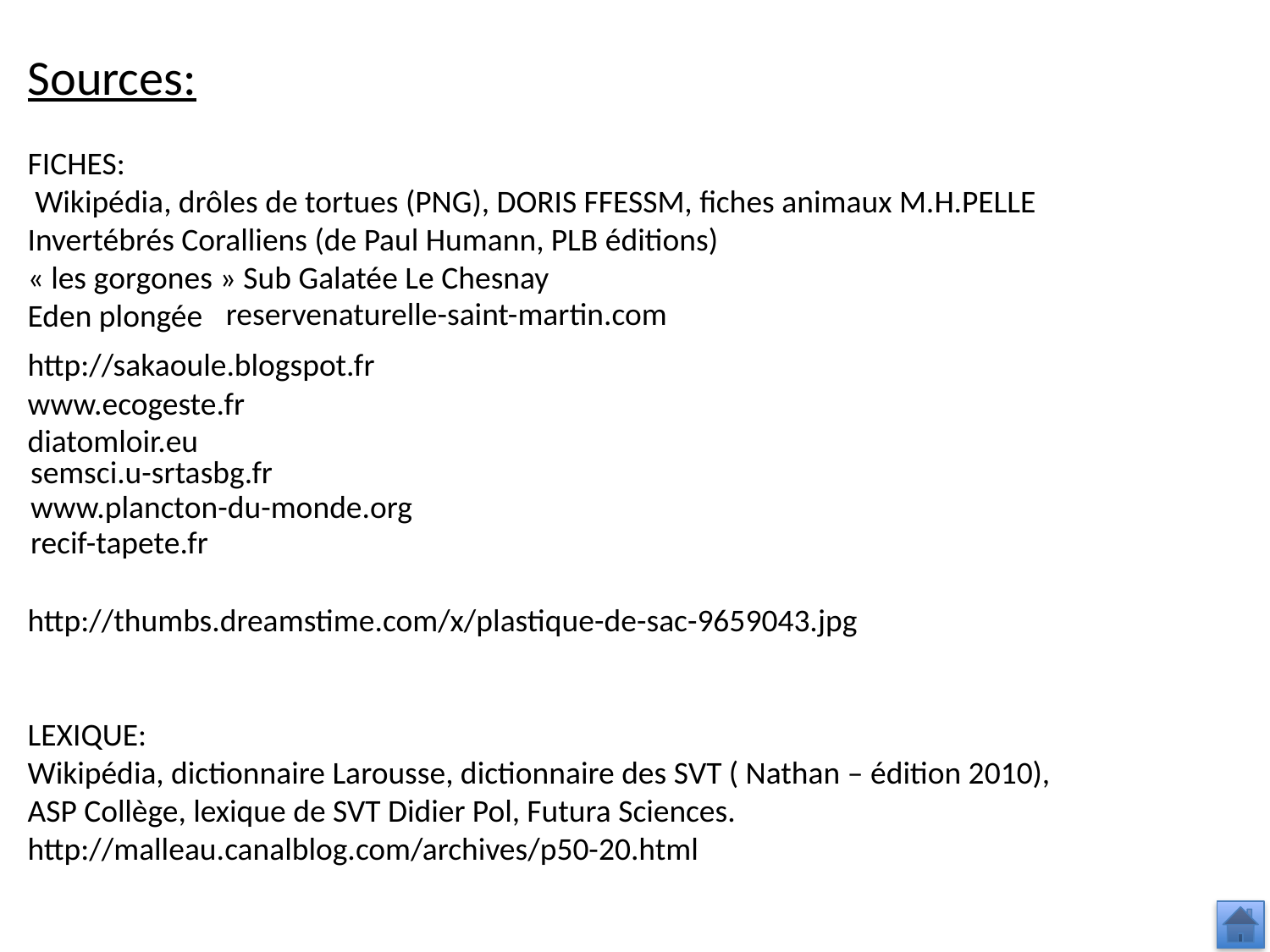

Sources:

FICHES:
 Wikipédia, drôles de tortues (PNG), DORIS FFESSM, fiches animaux M.H.PELLE
Invertébrés Coralliens (de Paul Humann, PLB éditions)
« les gorgones » Sub Galatée Le Chesnay
Eden plongée

http://thumbs.dreamstime.com/x/plastique-de-sac-9659043.jpg

LEXIQUE:
Wikipédia, dictionnaire Larousse, dictionnaire des SVT ( Nathan – édition 2010), ASP Collège, lexique de SVT Didier Pol, Futura Sciences.
http://malleau.canalblog.com/archives/p50-20.html
reservenaturelle-saint-martin.com
http://sakaoule.blogspot.fr
www.ecogeste.fr
diatomloir.eu
semsci.u-srtasbg.fr
www.plancton-du-monde.org
recif-tapete.fr